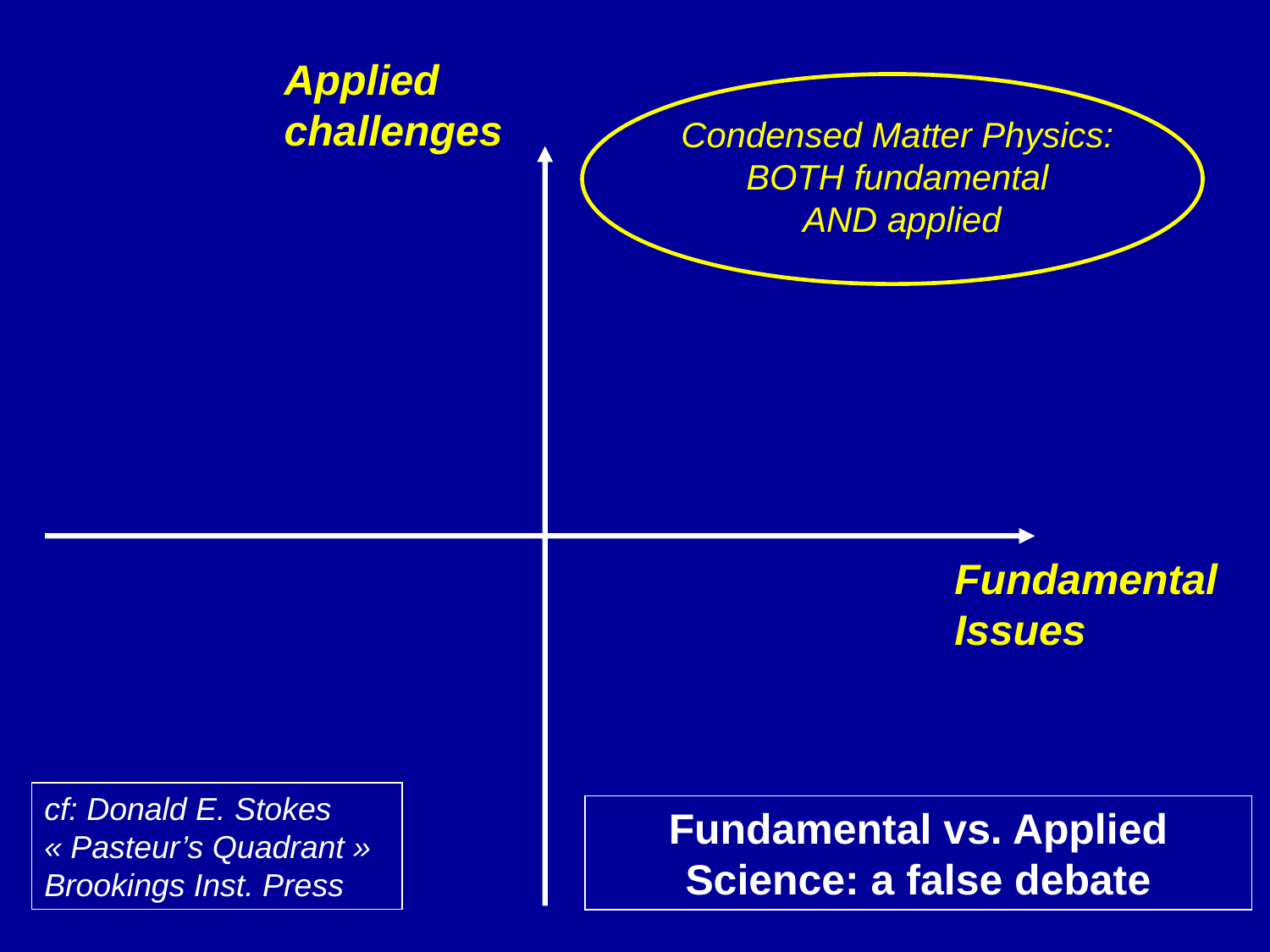

Applied
challenges

Condensed Matter Physics:
BOTH fundamental
AND applied

Fundamental
Issues
cf: Donald E. Stokes
« Pasteur’s Quadrant »
Brookings Inst. Press
Fundamental vs. Applied Science: a false debate